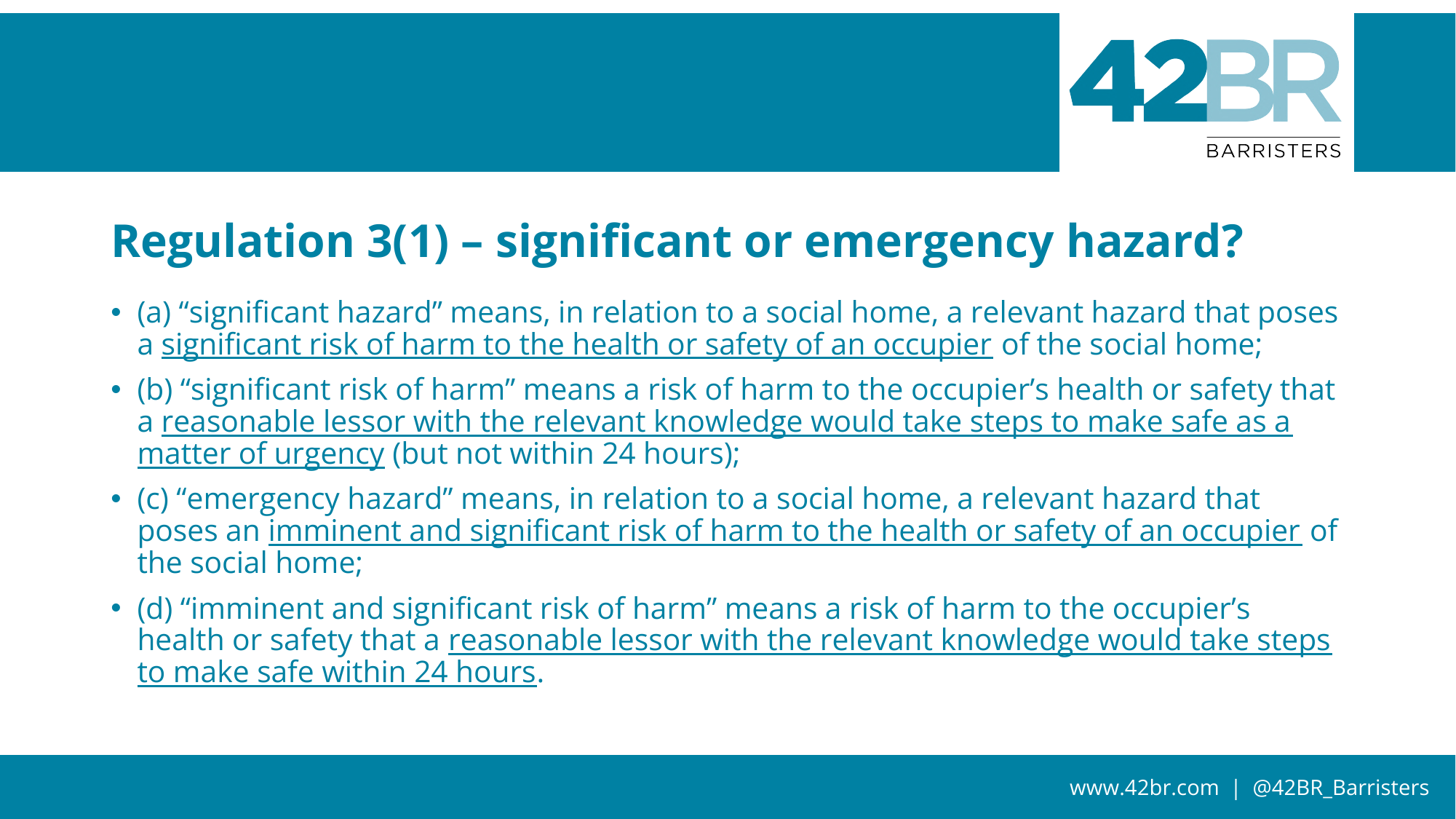

# Regulation 3(1) – significant or emergency hazard?
(a) “significant hazard” means, in relation to a social home, a relevant hazard that poses a significant risk of harm to the health or safety of an occupier of the social home;
(b) “significant risk of harm” means a risk of harm to the occupier’s health or safety that a reasonable lessor with the relevant knowledge would take steps to make safe as a matter of urgency (but not within 24 hours);
(c) “emergency hazard” means, in relation to a social home, a relevant hazard that poses an imminent and significant risk of harm to the health or safety of an occupier of the social home;
(d) “imminent and significant risk of harm” means a risk of harm to the occupier’s health or safety that a reasonable lessor with the relevant knowledge would take steps to make safe within 24 hours.